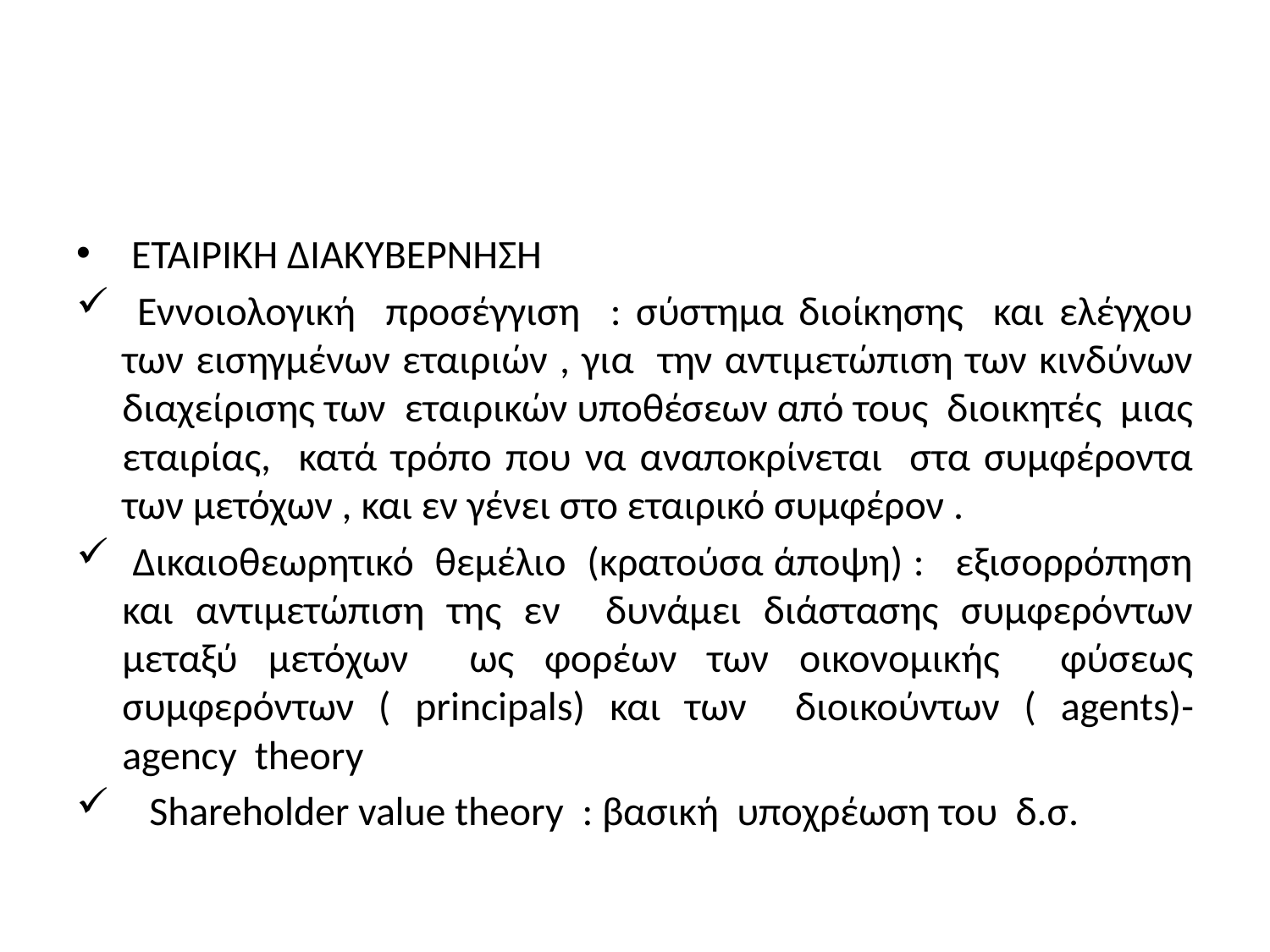

#
 ΕΤΑΙΡΙΚΗ ΔΙΑΚΥΒΕΡΝΗΣΗ
 Εννοιολογική  προσέγγιση  : σύστημα διοίκησης  και ελέγχου των εισηγμένων εταιριών , για  την αντιμετώπιση των κινδύνων διαχείρισης των  εταιρικών υποθέσεων από τους  διοικητές  μιας εταιρίας,  κατά τρόπο που να αναποκρίνεται  στα συμφέροντα των μετόχων , και εν γένει στο εταιρικό συμφέρον .
 Δικαιοθεωρητικό  θεμέλιο  (κρατούσα άποψη) :   εξισορρόπηση και αντιμετώπιση της εν  δυνάμει διάστασης συμφερόντων μεταξύ μετόχων  ως φορέων των οικονομικής  φύσεως συμφερόντων ( principals) και των  διοικούντων ( agents)- agency  theory
   Shareholder value theory  : βασική  υποχρέωση του  δ.σ.